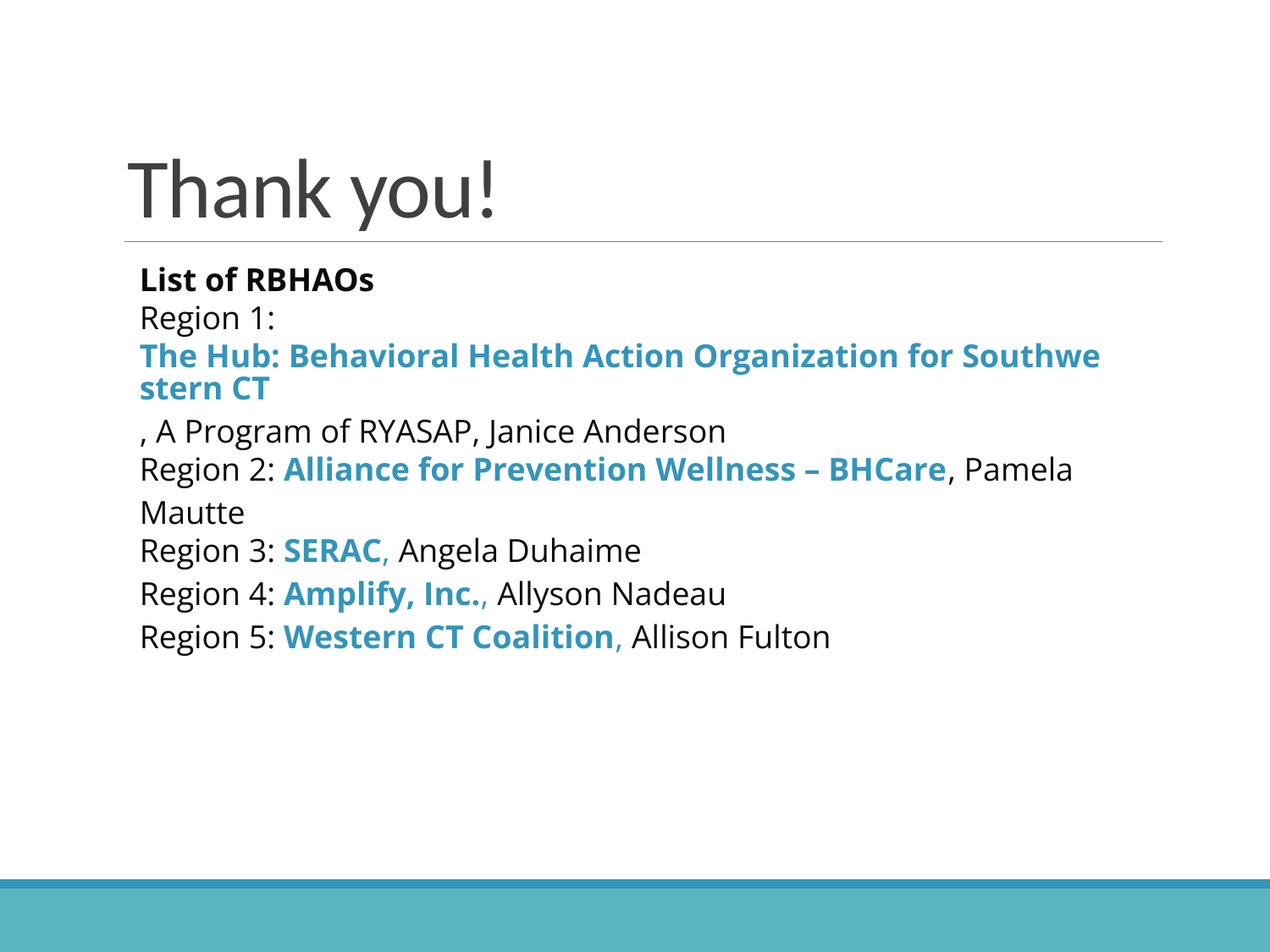

# Thank you!
List of RBHAOs
Region 1: The Hub: Behavioral Health Action Organization for Southwestern CT, A Program of RYASAP, Janice Anderson
Region 2: Alliance for Prevention Wellness – BHCare, Pamela Mautte
Region 3: SERAC, Angela Duhaime
Region 4: Amplify, Inc., Allyson Nadeau
Region 5: Western CT Coalition, Allison Fulton